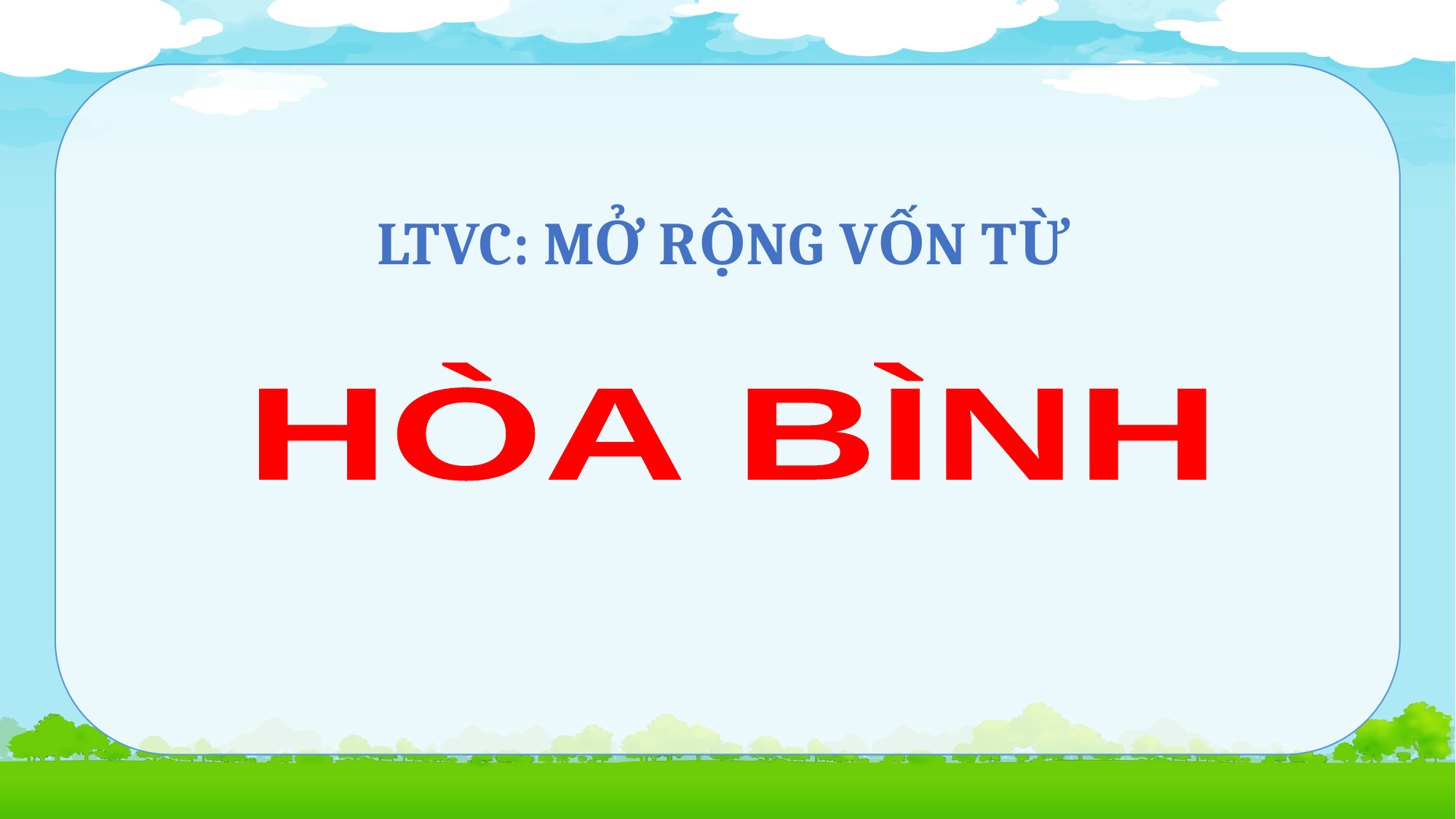

LTVC: MỞ RỘNG VỐN TỪ
HÒA BÌNH